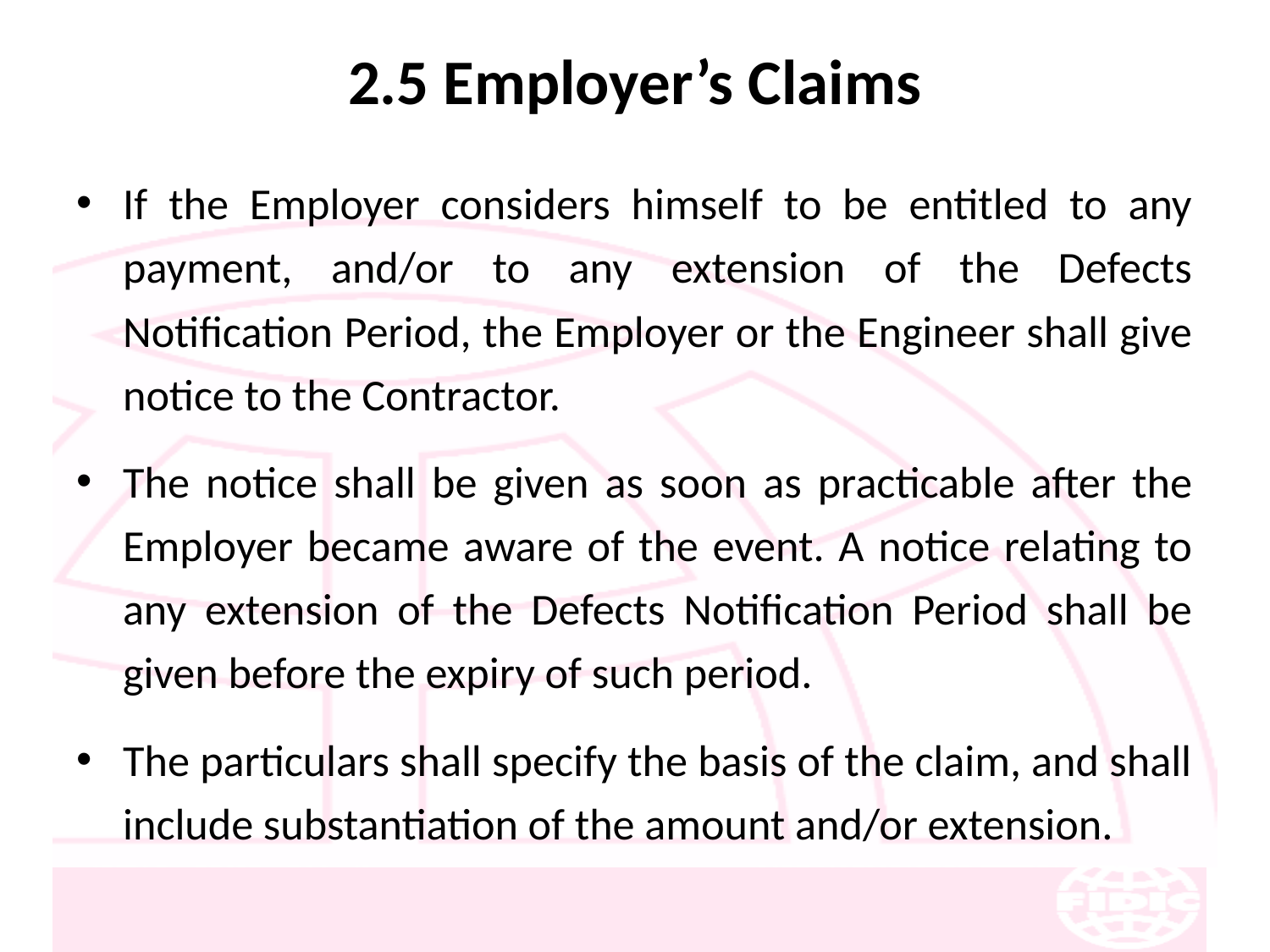

# 2.5 Employer’s Claims
If the Employer considers himself to be entitled to any payment, and/or to any extension of the Defects Notification Period, the Employer or the Engineer shall give notice to the Contractor.
The notice shall be given as soon as practicable after the Employer became aware of the event. A notice relating to any extension of the Defects Notification Period shall be given before the expiry of such period.
The particulars shall specify the basis of the claim, and shall include substantiation of the amount and/or extension.